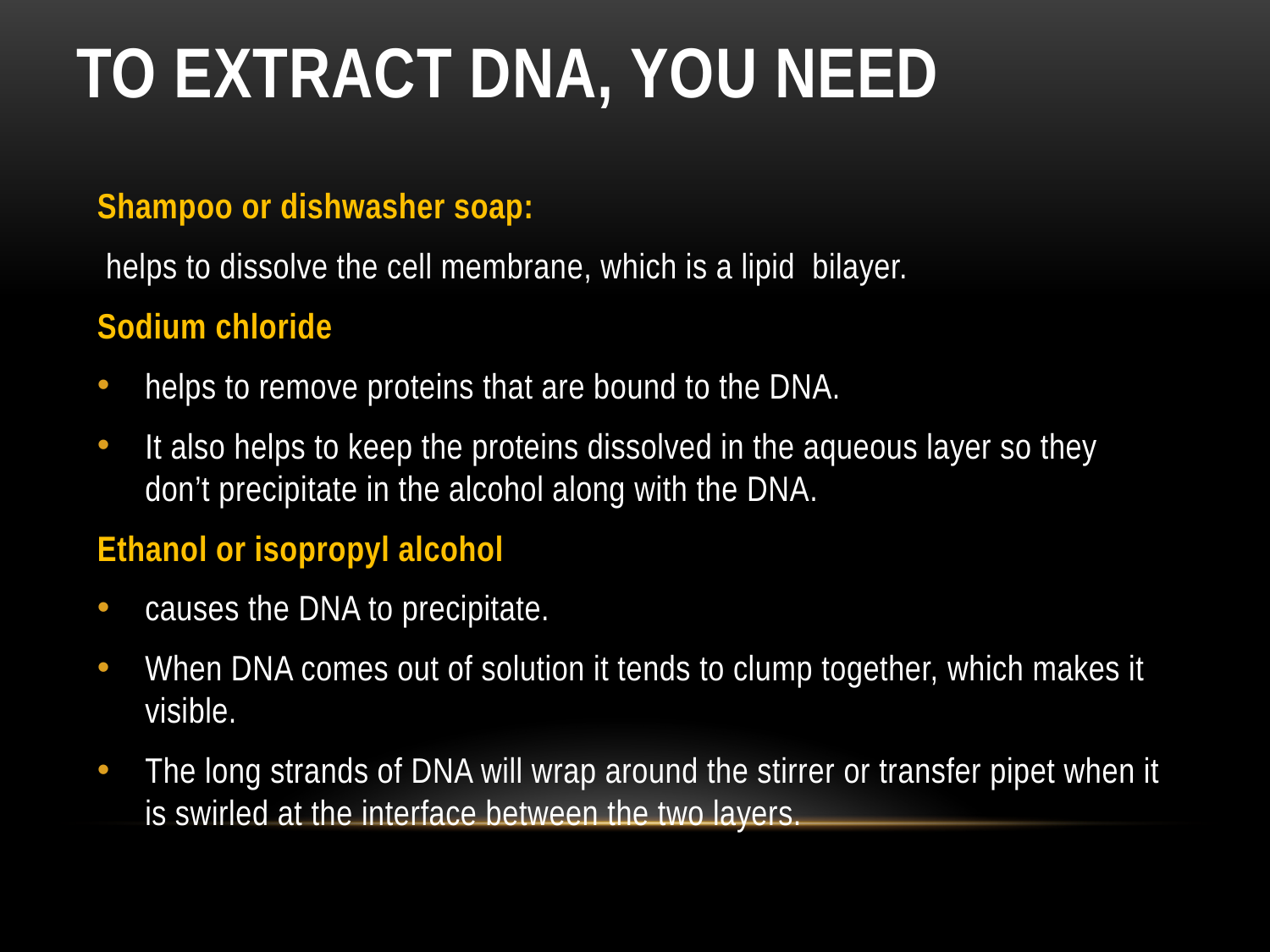

To Extract DNA, You need
Shampoo or dishwasher soap:
 helps to dissolve the cell membrane, which is a lipid  bilayer.
Sodium chloride
helps to remove proteins that are bound to the DNA.
It also helps to keep the proteins dissolved in the aqueous layer so they don’t precipitate in the alcohol along with the DNA.
Ethanol or isopropyl alcohol
causes the DNA to precipitate.
When DNA comes out of solution it tends to clump together, which makes it visible.
The long strands of DNA will wrap around the stirrer or transfer pipet when it is swirled at the interface between the two layers.